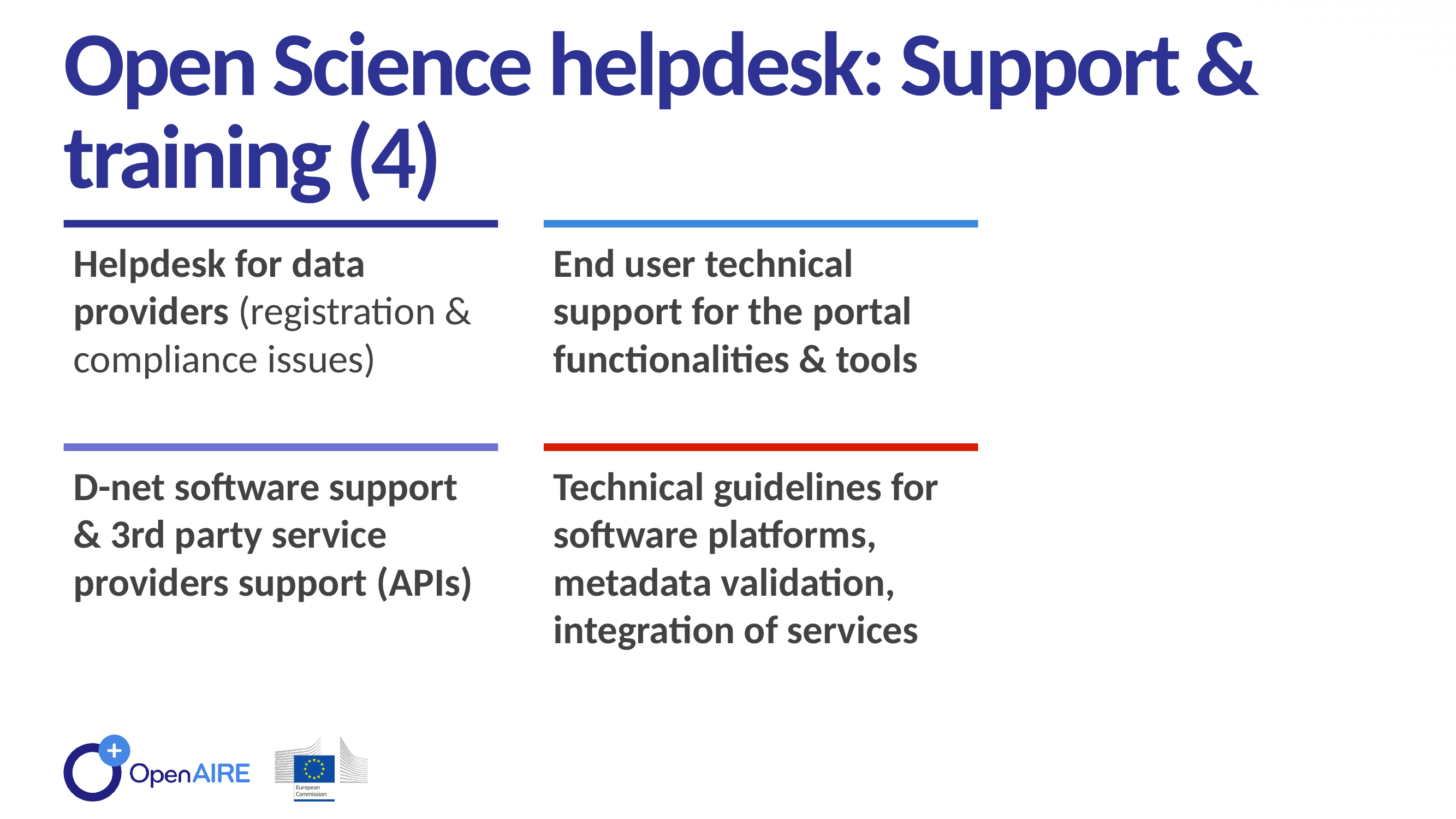

Open Science helpdesk: Support & training (4)
Helpdesk for data providers (registration & compliance issues)
End user technical support for the portal functionalities & tools
D-net software support & 3rd party service providers support (APIs)
Technical guidelines for software platforms, metadata validation, integration of services